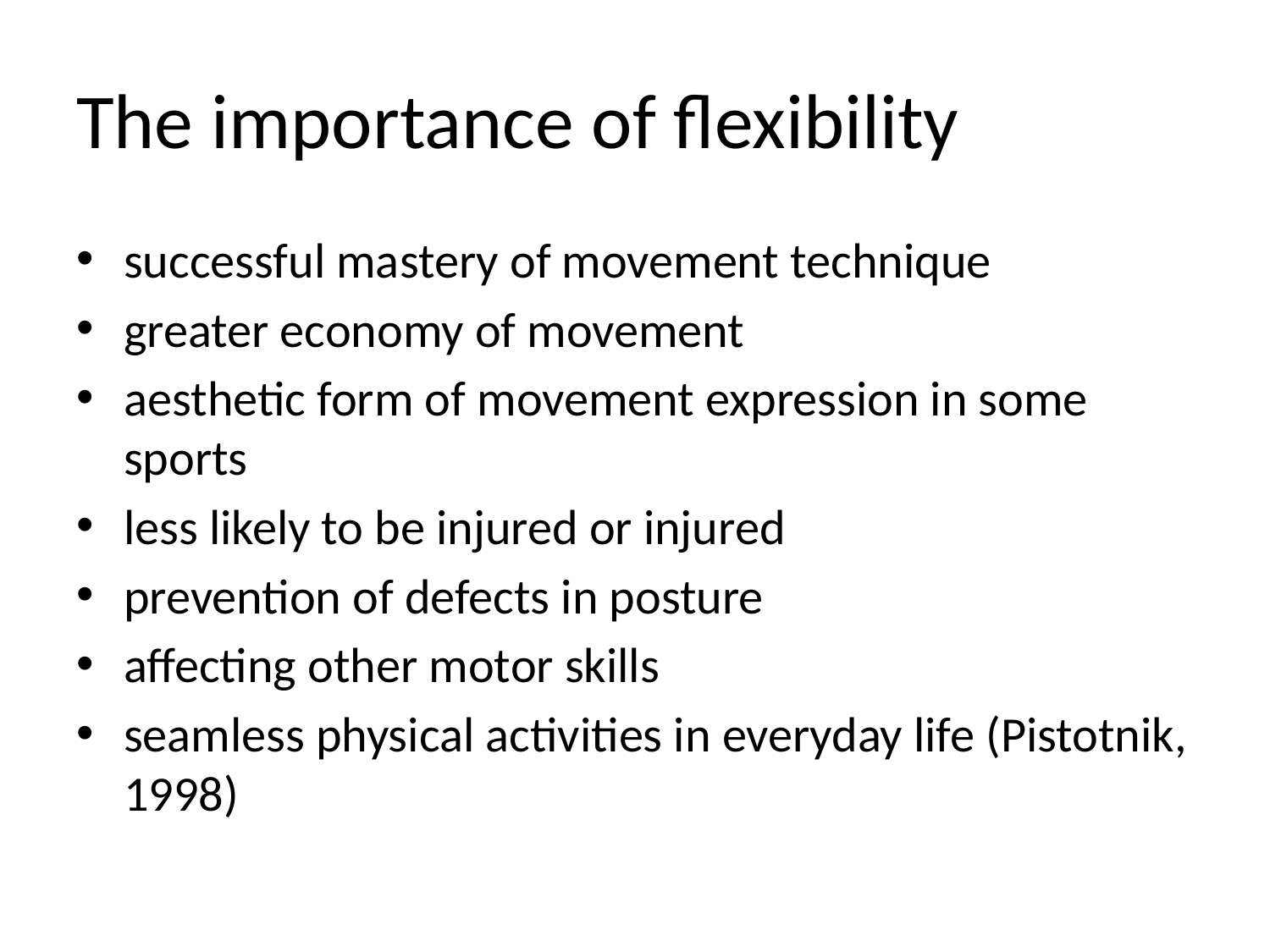

# The importance of flexibility
successful mastery of movement technique
greater economy of movement
aesthetic form of movement expression in some sports
less likely to be injured or injured
prevention of defects in posture
affecting other motor skills
seamless physical activities in everyday life (Pistotnik, 1998)